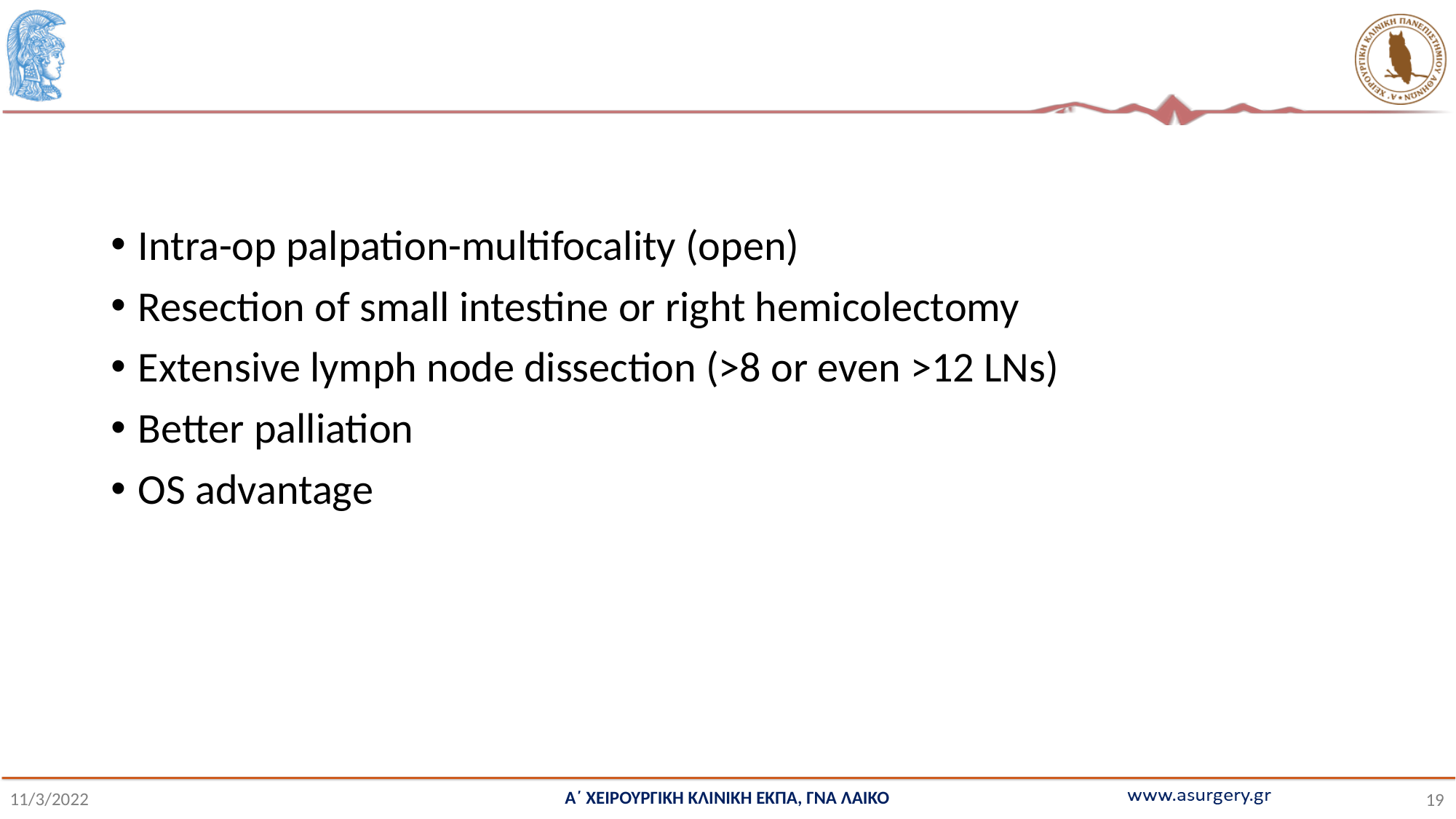

#
Intra-op palpation-multifocality (open)
Resection of small intestine or right hemicolectomy
Extensive lymph node dissection (>8 or even >12 LNs)
Better palliation
OS advantage

Α΄ ΧΕΙΡΟΥΡΓΙΚΗ ΚΛΙΝΙΚΗ ΕΚΠΑ, ΓΝΑ ΛΑΙΚΟ
11/3/2022
19